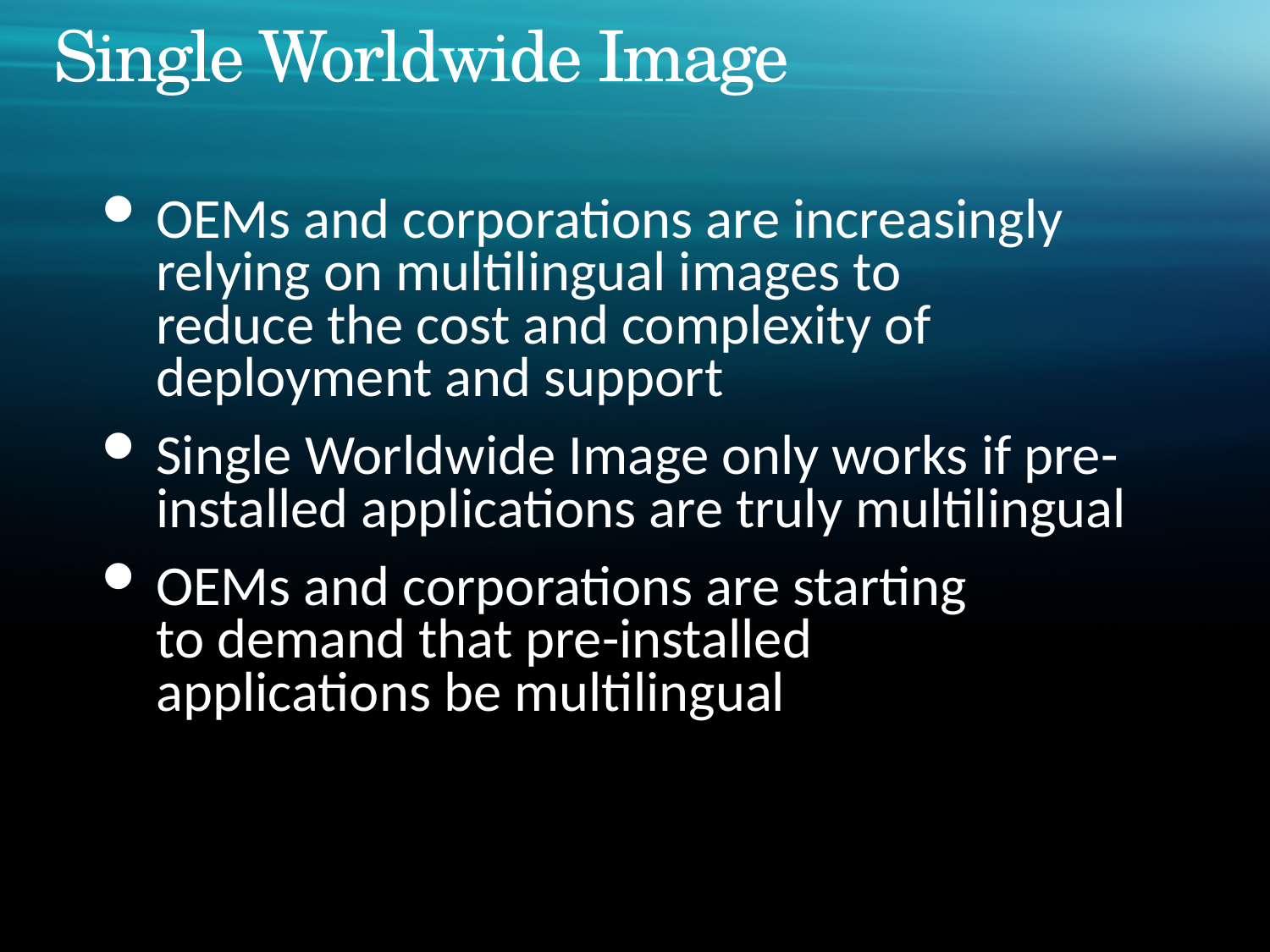

# Single Worldwide Image
OEMs and corporations are increasingly relying on multilingual images to
reduce the cost and complexity of deployment and support
Single Worldwide Image only works if pre-installed applications are truly multilingual
OEMs and corporations are starting
to demand that pre-installed
applications be multilingual